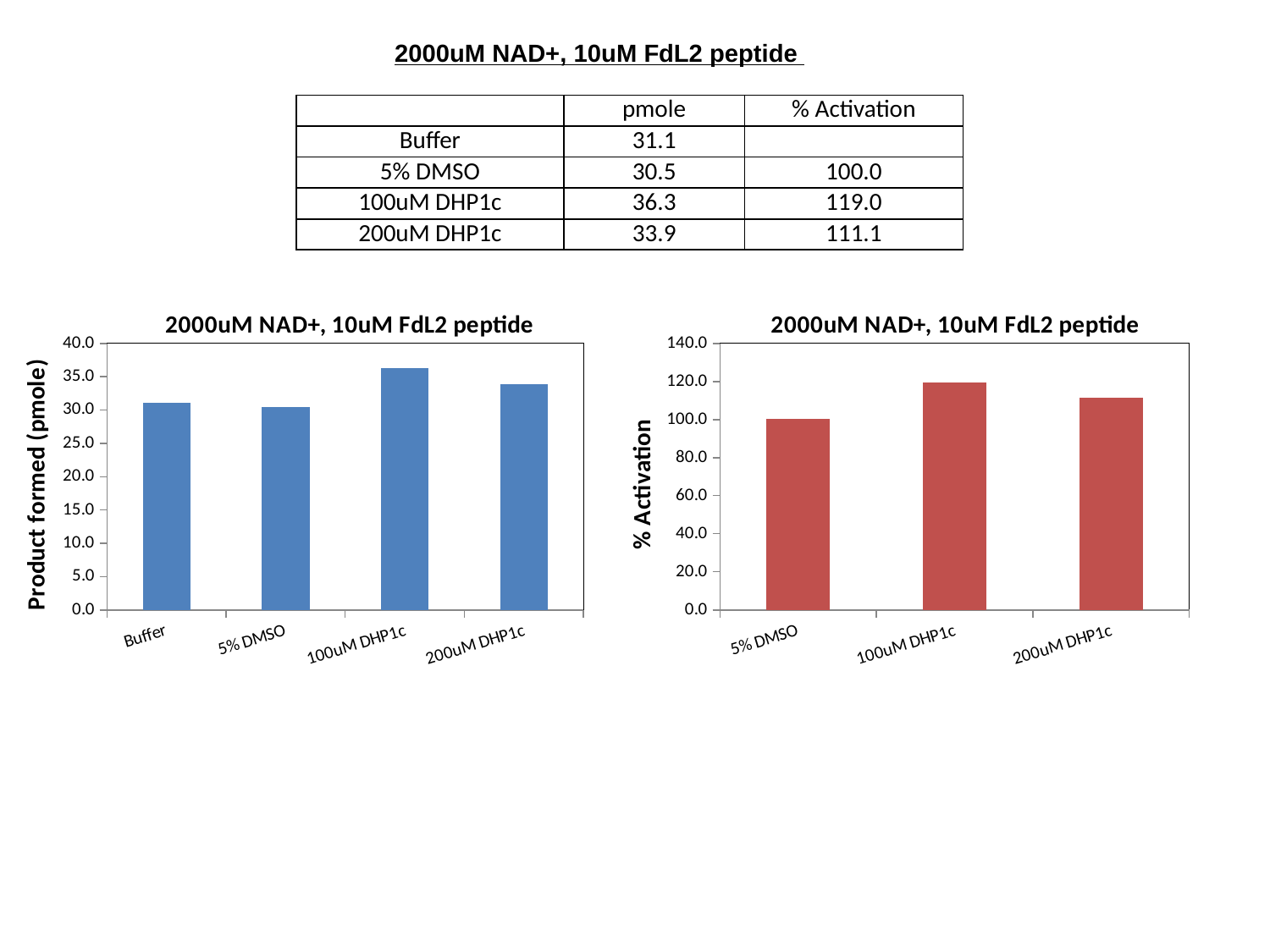

2000uM NAD+, 10uM FdL2 peptide
|  | pmole | % Activation |
| --- | --- | --- |
| Buffer | 31.1 |  |
| 5% DMSO | 30.5 | 100.0 |
| 100uM DHP1c | 36.3 | 119.0 |
| 200uM DHP1c | 33.9 | 111.1 |

### Chart: 2000uM NAD+, 10uM FdL2 peptide

| Category |  |
|---|---|
| Buffer | 31.1 |
| 5% DMSO | 30.5 |
| 100uM DHP1c | 36.3 |
| 200uM DHP1c | 33.9 |

### Chart: 2000uM NAD+, 10uM FdL2 peptide

| Category |  |
|---|---|
| 5% DMSO | 100.0 |
| 100uM DHP1c | 119.01639344262294 |
| 200uM DHP1c | 111.14754098360656 |